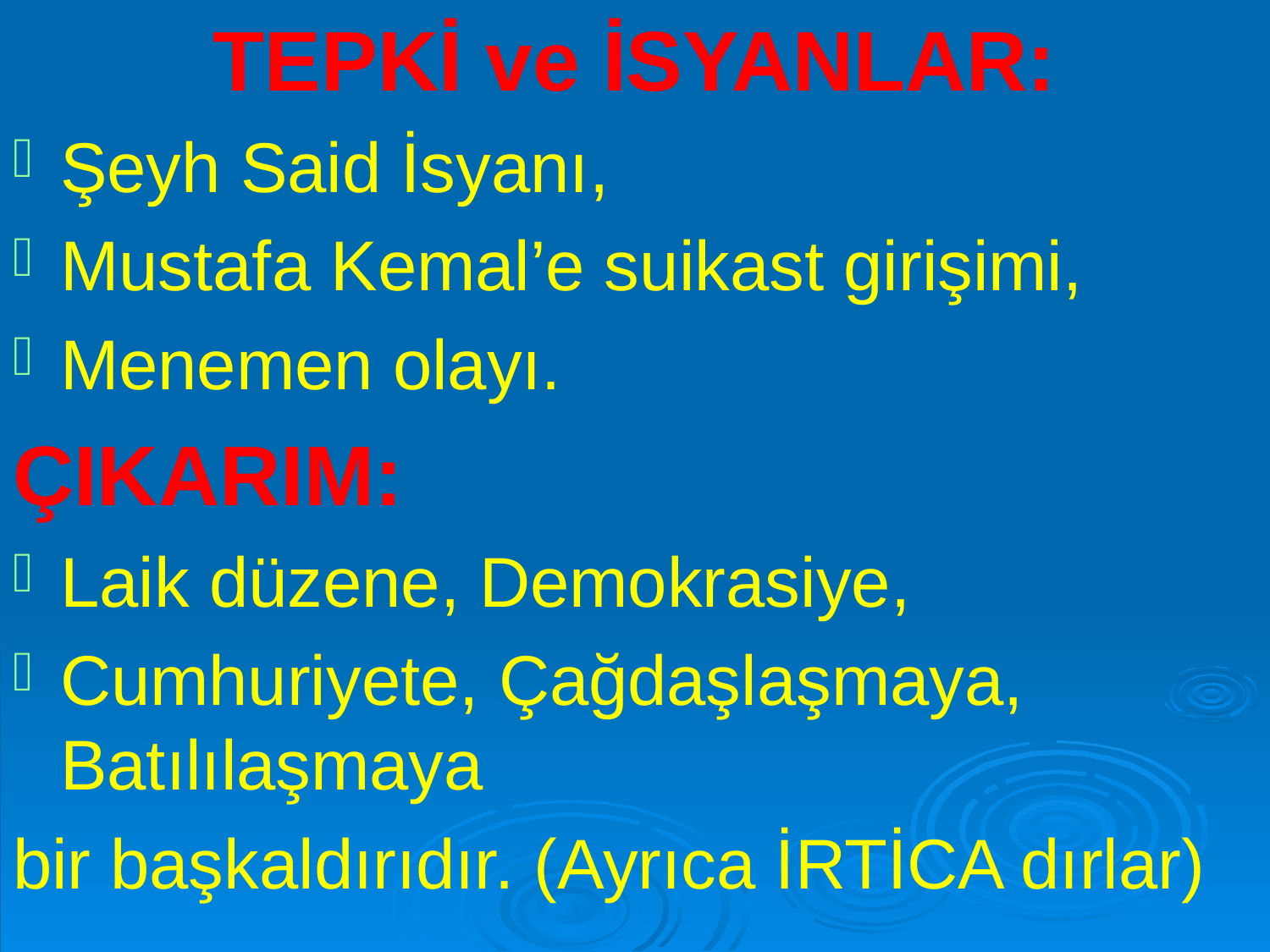

TEPKİ ve İSYANLAR:
Şeyh Said İsyanı,
Mustafa Kemal’e suikast girişimi,
Menemen olayı.
ÇIKARIM:
Laik düzene, Demokrasiye,
Cumhuriyete, Çağdaşlaşmaya, Batılılaşmaya
bir başkaldırıdır. (Ayrıca İRTİCA dırlar)